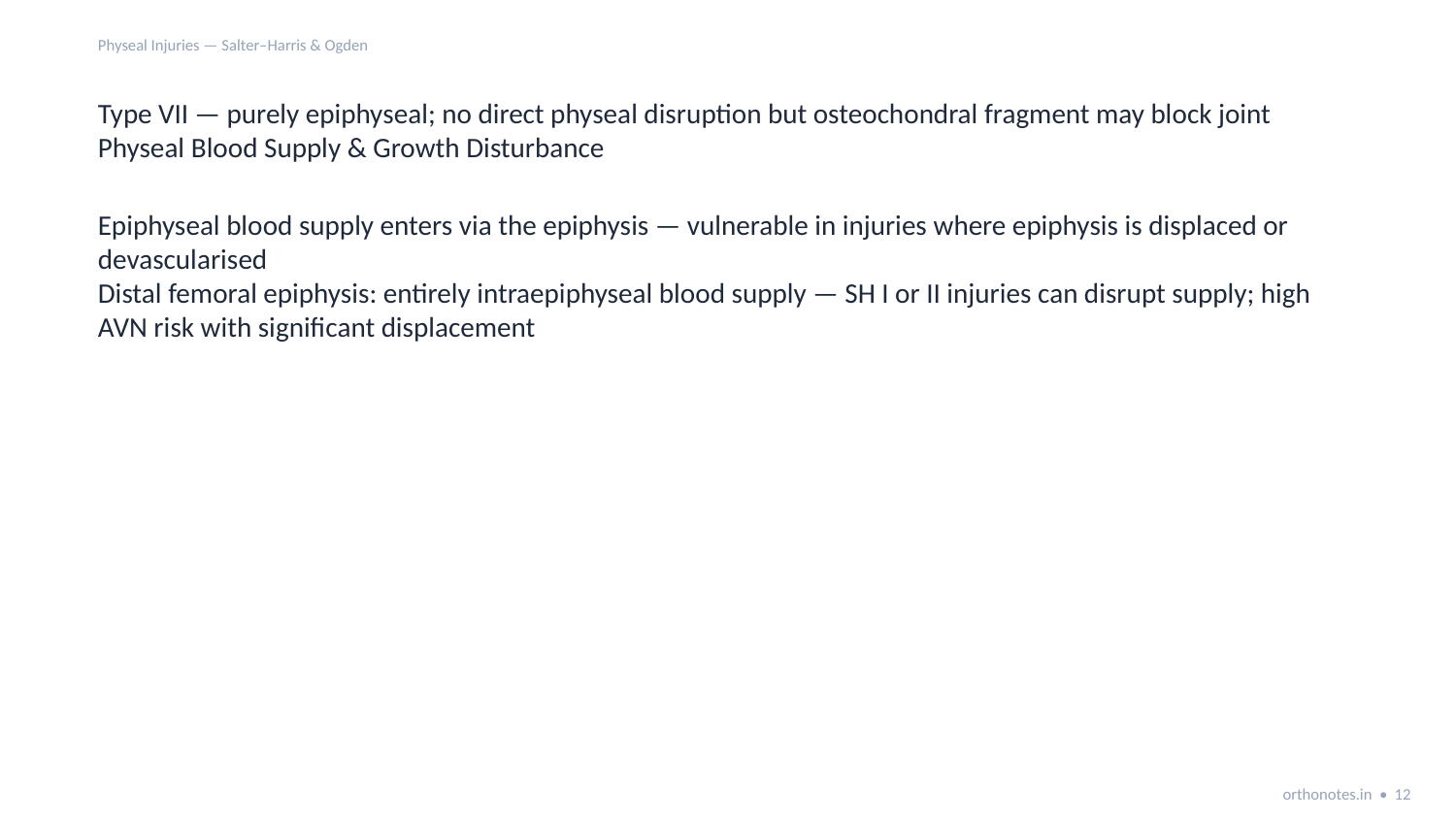

Physeal Injuries — Salter–Harris & Ogden
Type VII — purely epiphyseal; no direct physeal disruption but osteochondral fragment may block joint
Physeal Blood Supply & Growth Disturbance
Epiphyseal blood supply enters via the epiphysis — vulnerable in injuries where epiphysis is displaced or devascularised
Distal femoral epiphysis: entirely intraepiphyseal blood supply — SH I or II injuries can disrupt supply; high AVN risk with significant displacement
orthonotes.in  •  12